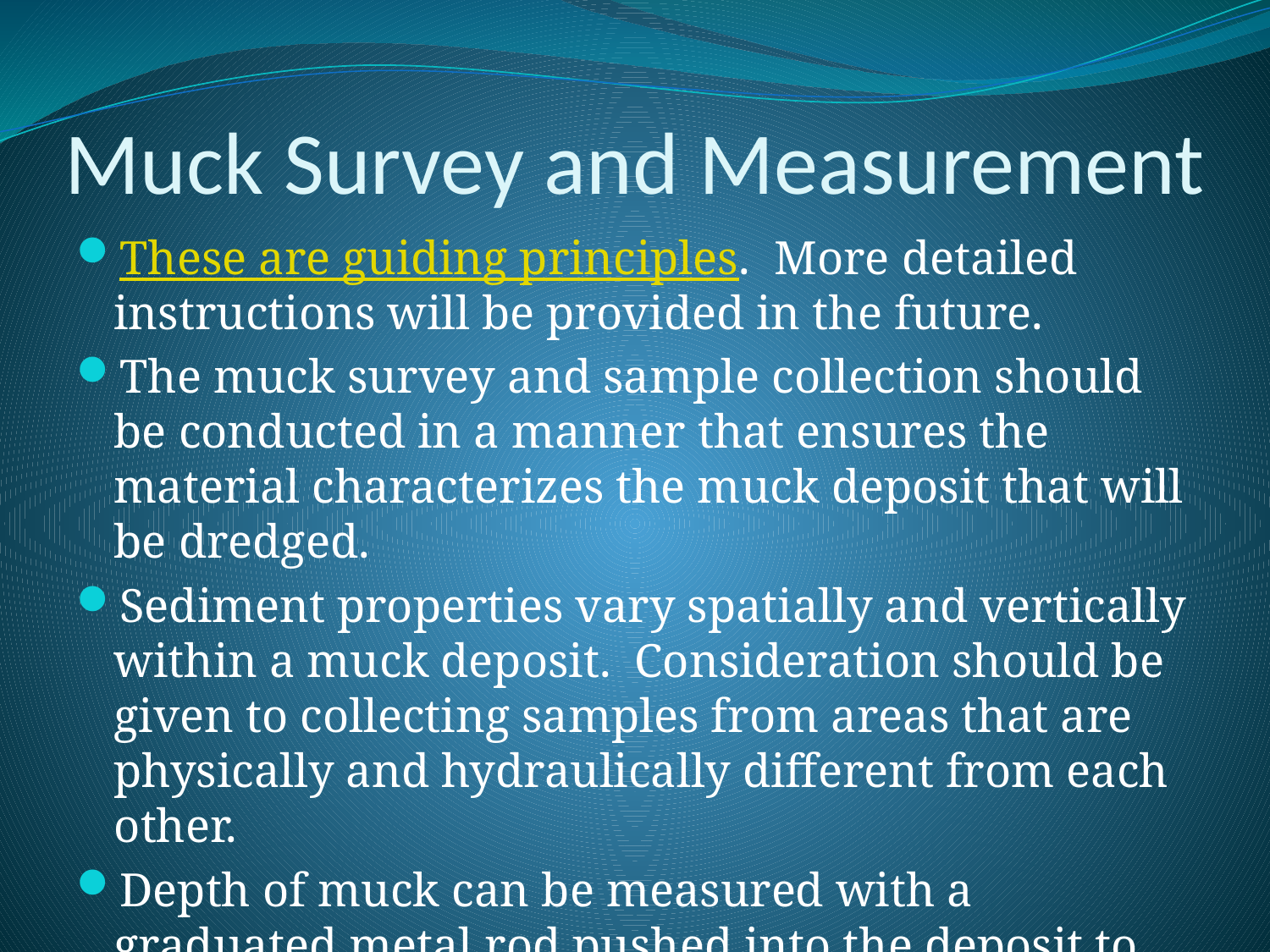

# Muck Survey and Measurement
These are guiding principles.  More detailed instructions will be provided in the future.
The muck survey and sample collection should be conducted in a manner that ensures the material characterizes the muck deposit that will be dredged.
Sediment properties vary spatially and vertically within a muck deposit.  Consideration should be given to collecting samples from areas that are physically and hydraulically different from each other.
Depth of muck can be measured with a graduated metal rod pushed into the deposit to the point of refusal.